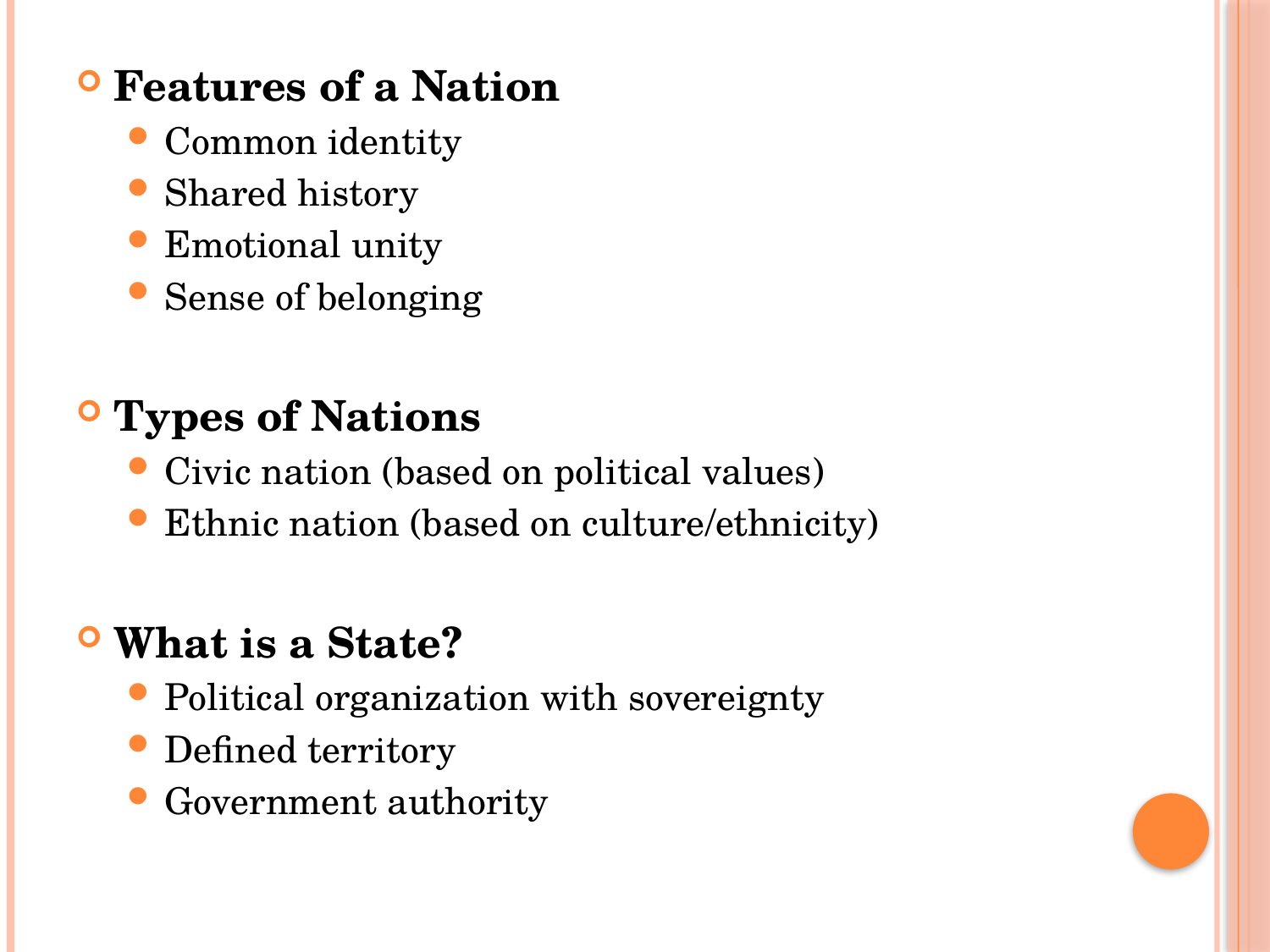

Features of a Nation
Common identity
Shared history
Emotional unity
Sense of belonging

Types of Nations
Civic nation (based on political values)
Ethnic nation (based on culture/ethnicity)

What is a State?
Political organization with sovereignty
Defined territory
Government authority